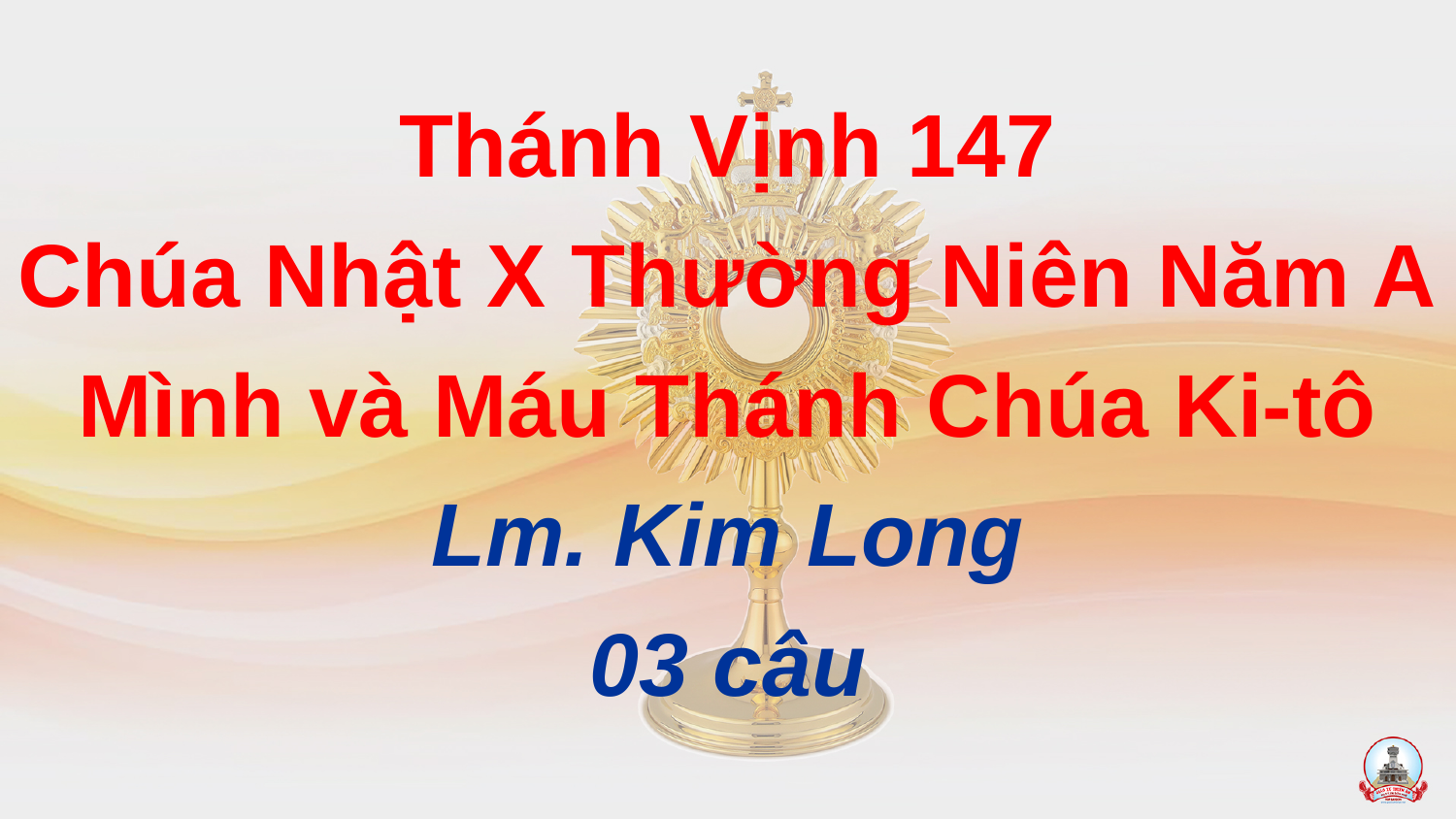

Thánh Vịnh 147
Chúa Nhật X Thường Niên Năm A
Mình và Máu Thánh Chúa Ki-tô
Lm. Kim Long
03 câu
#